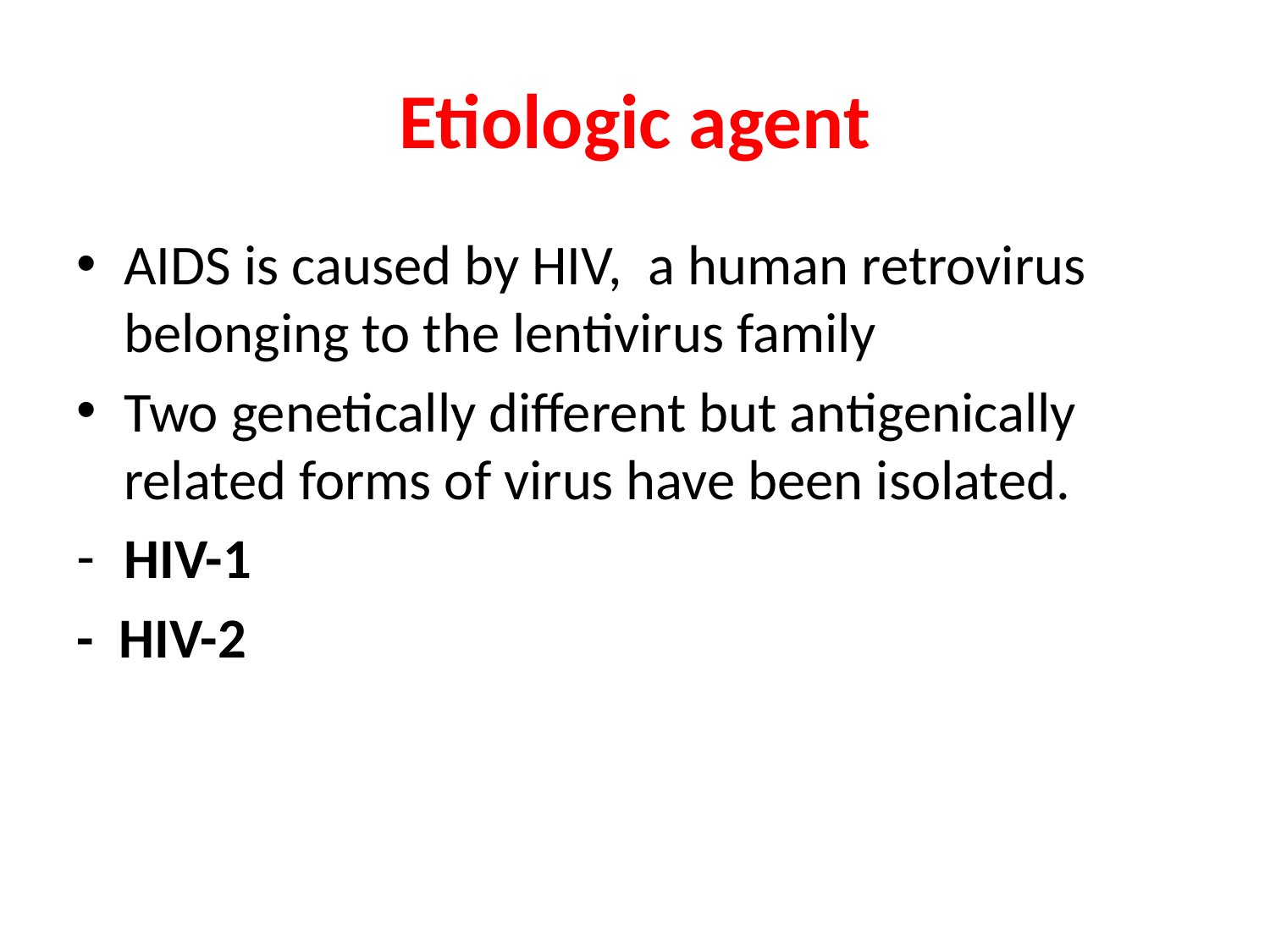

# Etiologic agent
AIDS is caused by HIV,  a human retrovirus belonging to the lentivirus family
Two genetically different but antigenically related forms of virus have been isolated.
HIV-1
-  HIV-2